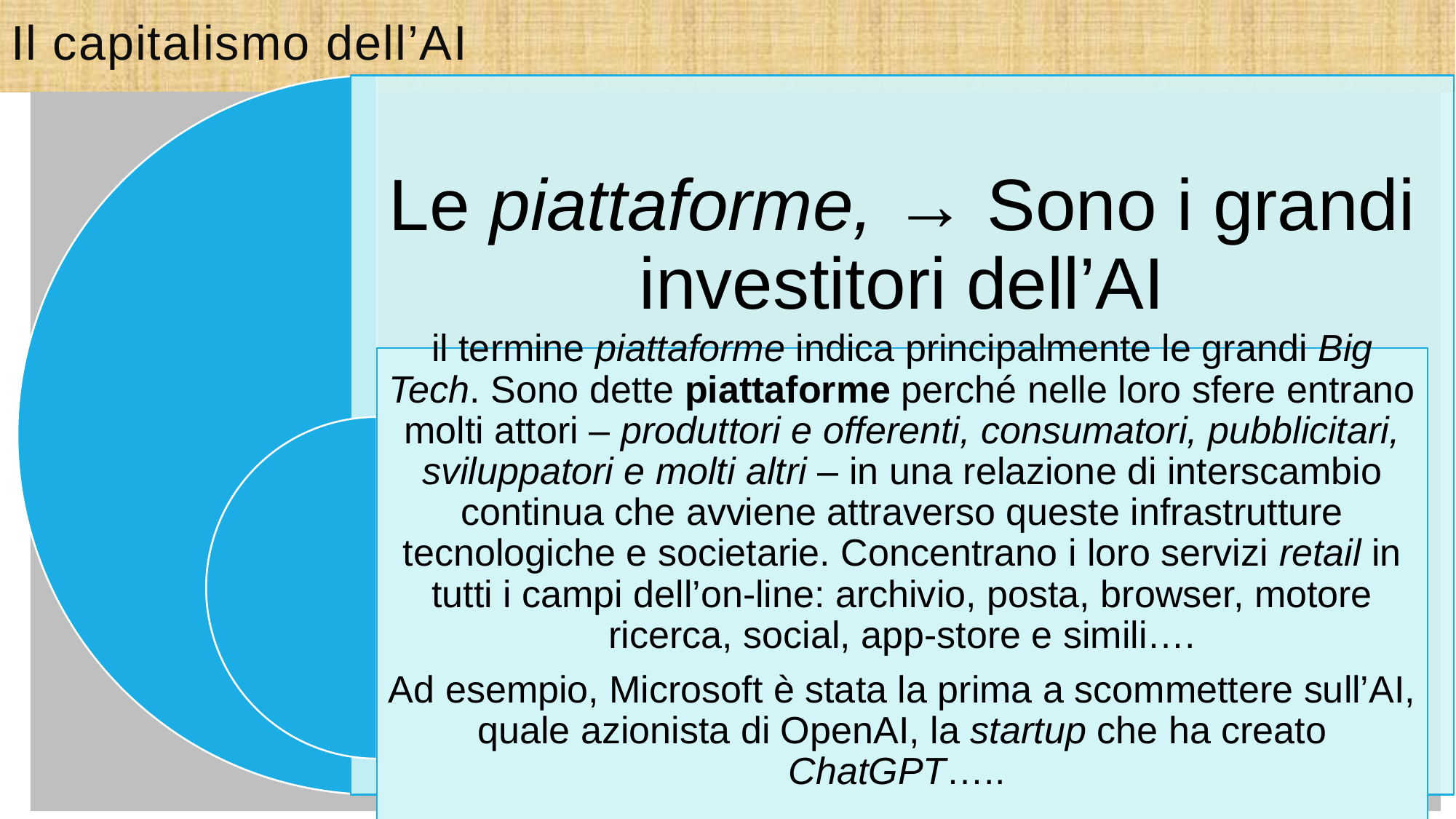

# Il capitalismo dell’AI
Le piattaforme, → Sono i grandi investitori dell’AI
il termine piattaforme indica principalmente le grandi Big Tech. Sono dette piattaforme perché nelle loro sfere entrano molti attori – produttori e offerenti, consumatori, pubblicitari, sviluppatori e molti altri – in una relazione di interscambio continua che avviene attraverso queste infrastrutture tecnologiche e societarie. Concentrano i loro servizi retail in tutti i campi dell’on-line: archivio, posta, browser, motore ricerca, social, app-store e simili….
Ad esempio, Microsoft è stata la prima a scommettere sull’AI, quale azionista di OpenAI, la startup che ha creato ChatGPT…..